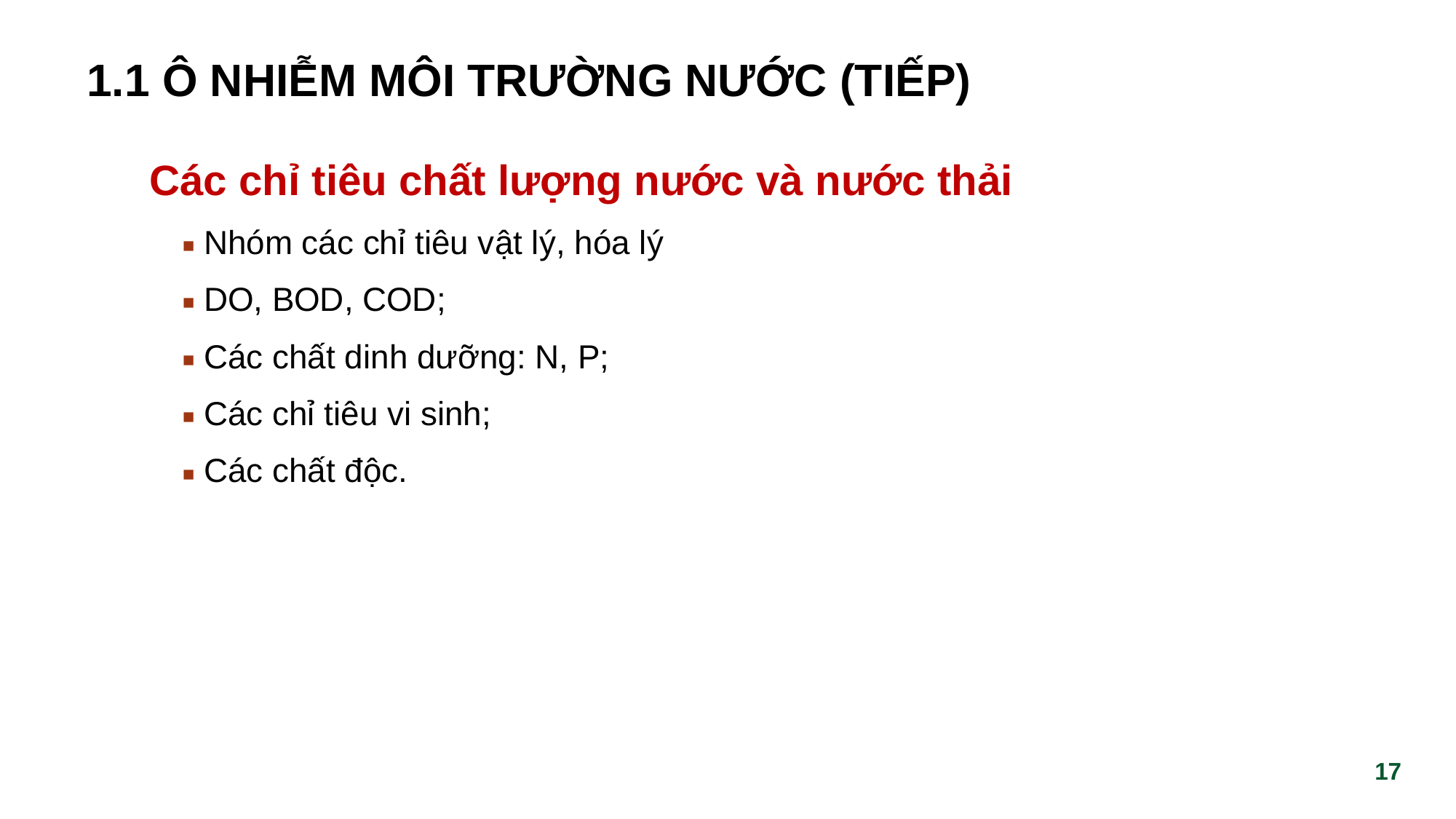

# 1.1 Ô NHIỄM MÔI TRƯỜNG NƯỚC (tiếp)
Các chỉ tiêu chất lượng nước và nước thải
Nhóm các chỉ tiêu vật lý, hóa lý
DO, BOD, COD;
Các chất dinh dưỡng: N, P;
Các chỉ tiêu vi sinh;
Các chất độc.

17
17